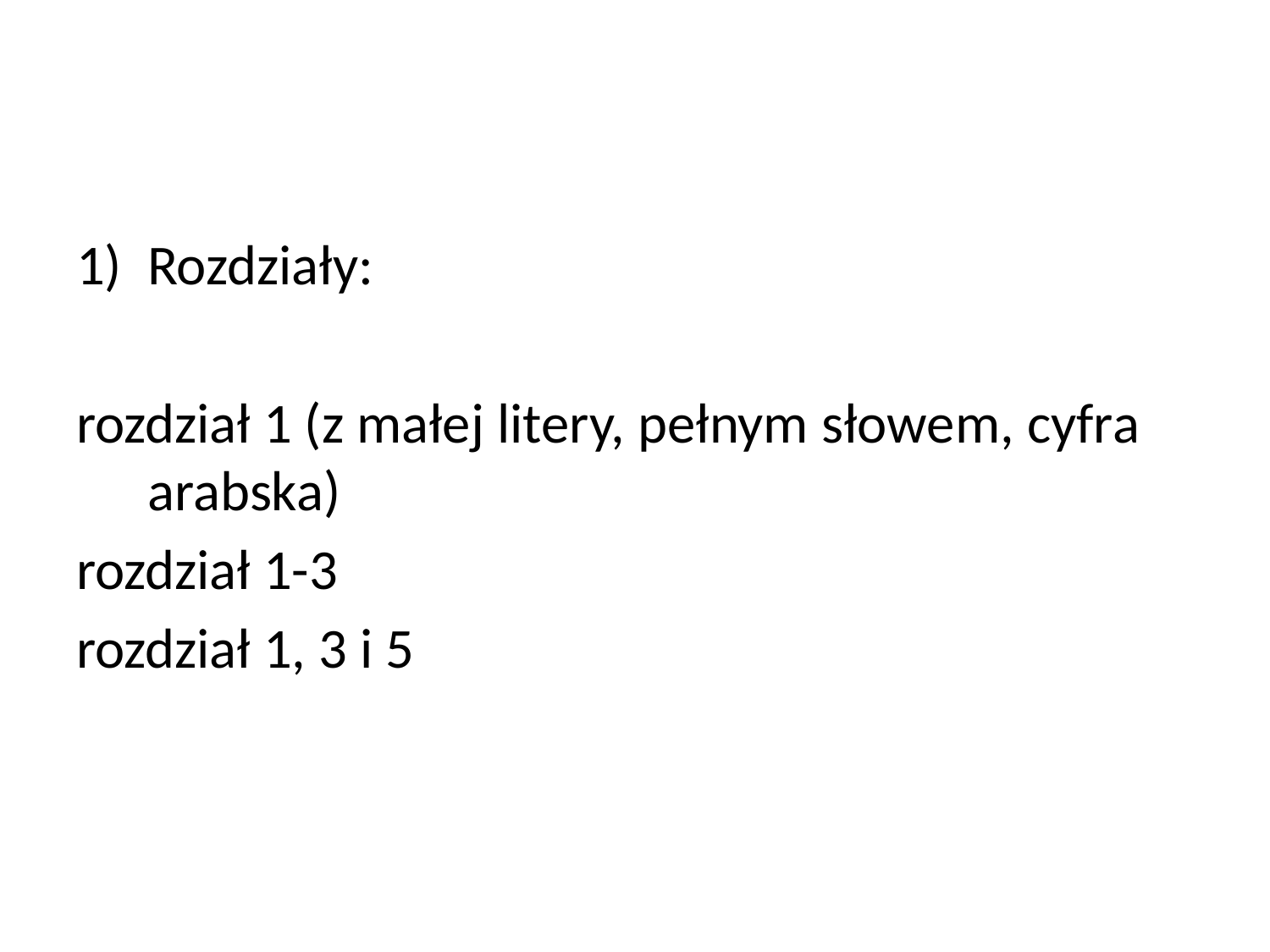

#
Rozdziały:

rozdział 1 (z małej litery, pełnym słowem, cyfra arabska)
rozdział 1-3
rozdział 1, 3 i 5